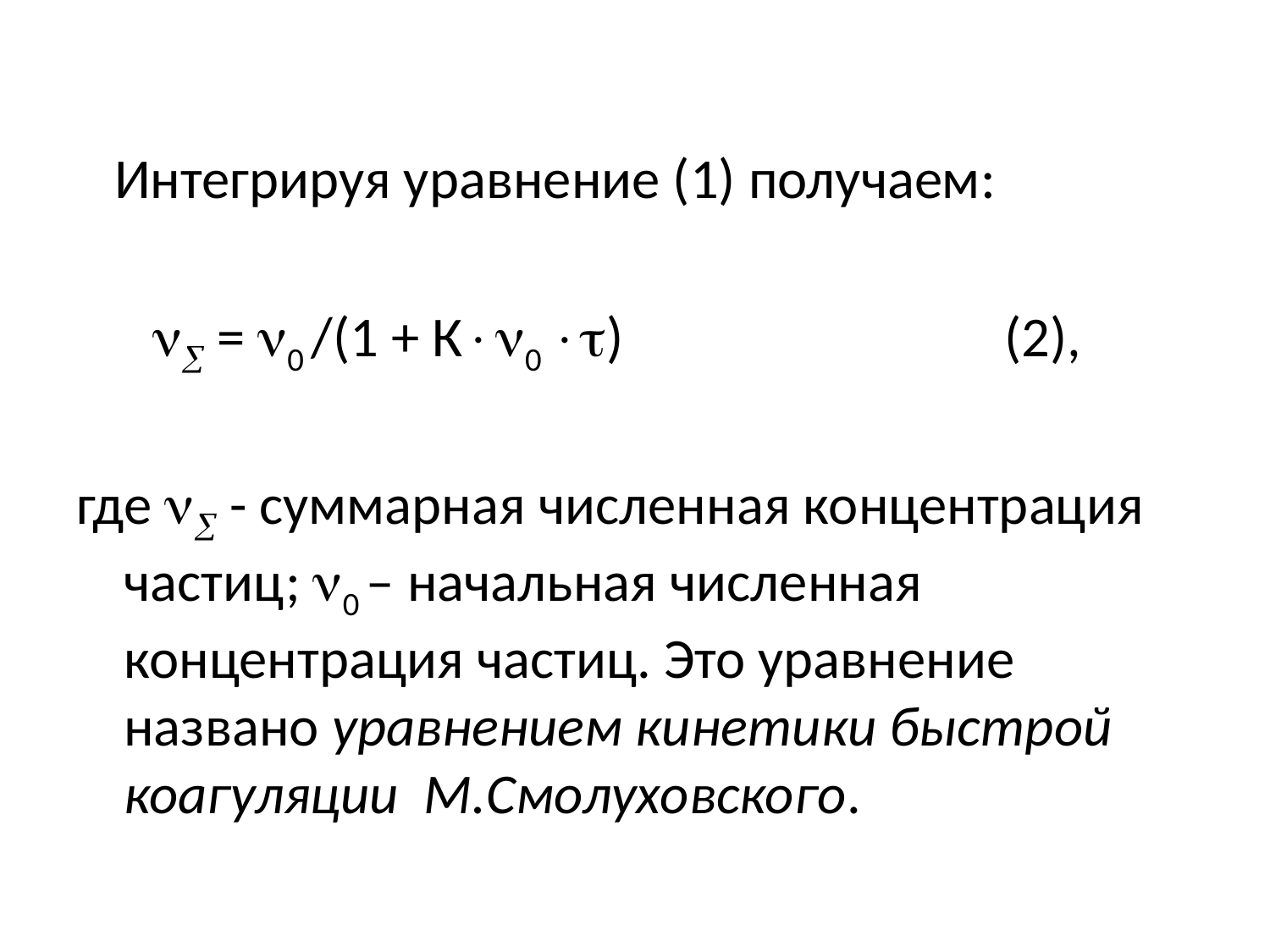

Интегрируя уравнение (1) получаем:

      ν∑ = ν0 /(1 + К⋅ν0 ⋅τ)                              (2),

где ν∑ - суммарная численная концентрация частиц; ν0 – начальная численная концентрация частиц. Это уравнение названо уравнением кинетики быстрой коагуляции  М.Смолуховского.